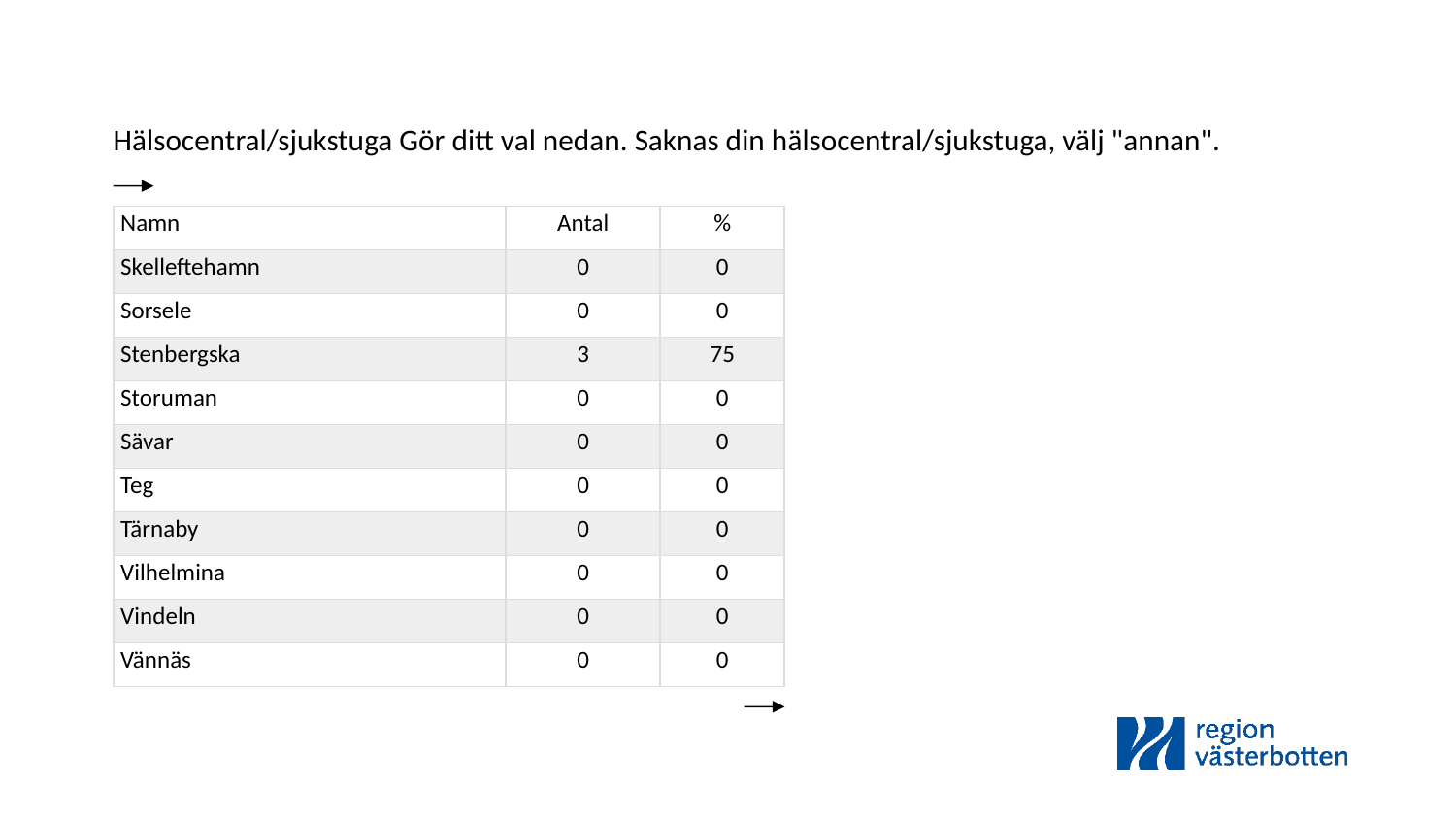

Hälsocentral/sjukstuga Gör ditt val nedan. Saknas din hälsocentral/sjukstuga, välj "annan".

| Namn | Antal | % |
| --- | --- | --- |
| Skelleftehamn | 0 | 0 |
| Sorsele | 0 | 0 |
| Stenbergska | 3 | 75 |
| Storuman | 0 | 0 |
| Sävar | 0 | 0 |
| Teg | 0 | 0 |
| Tärnaby | 0 | 0 |
| Vilhelmina | 0 | 0 |
| Vindeln | 0 | 0 |
| Vännäs | 0 | 0 |